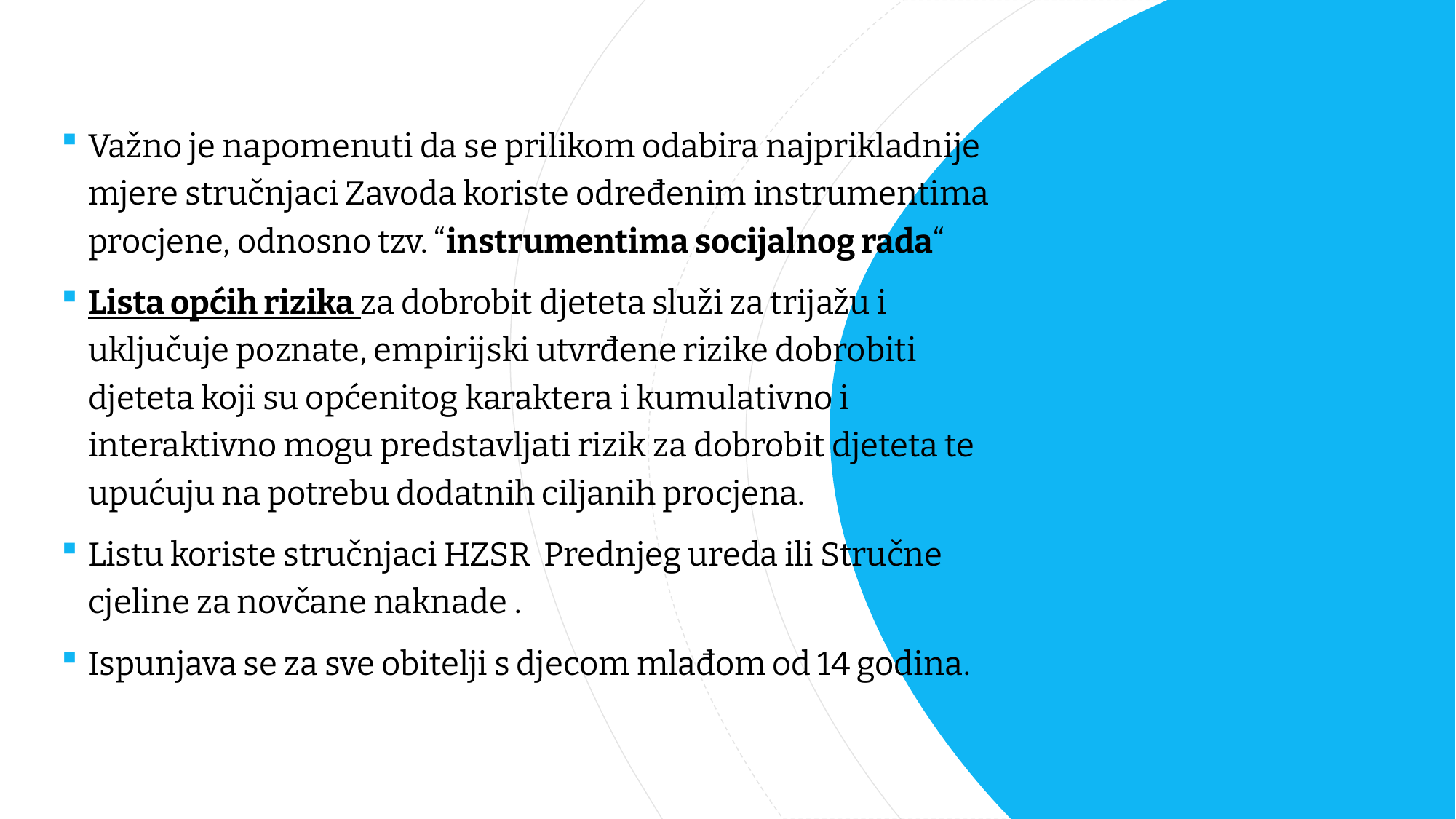

Važno je napomenuti da se prilikom odabira najprikladnije mjere stručnjaci Zavoda koriste određenim instrumentima procjene, odnosno tzv. “instrumentima socijalnog rada“
Lista općih rizika za dobrobit djeteta služi za trijažu i uključuje poznate, empirijski utvrđene rizike dobrobiti djeteta koji su općenitog karaktera i kumulativno i interaktivno mogu predstavljati rizik za dobrobit djeteta te upućuju na potrebu dodatnih ciljanih procjena.
Listu koriste stručnjaci HZSR  Prednjeg ureda ili Stručne cjeline za novčane naknade .
Ispunjava se za sve obitelji s djecom mlađom od 14 godina.

#